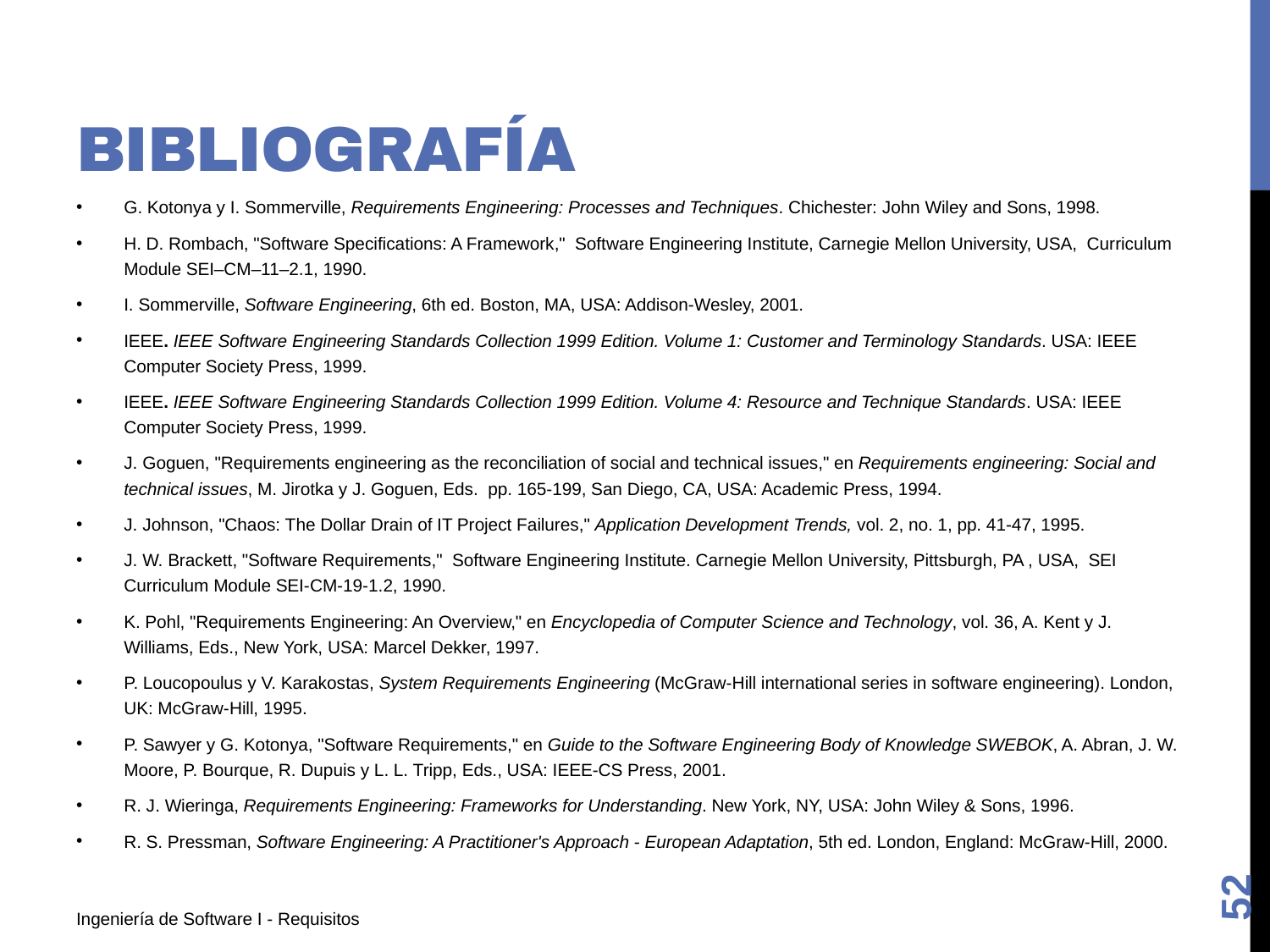

# BIBLIOGRAFÍA
G. Kotonya y I. Sommerville, Requirements Engineering: Processes and Techniques. Chichester: John Wiley and Sons, 1998.
H. D. Rombach, "Software Specifications: A Framework,"  Software Engineering Institute, Carnegie Mellon University, USA,  Curriculum Module SEI–CM–11–2.1, 1990.
I. Sommerville, Software Engineering, 6th ed. Boston, MA, USA: Addison-Wesley, 2001.
IEEE. IEEE Software Engineering Standards Collection 1999 Edition. Volume 1: Customer and Terminology Standards. USA: IEEE Computer Society Press, 1999.
IEEE. IEEE Software Engineering Standards Collection 1999 Edition. Volume 4: Resource and Technique Standards. USA: IEEE Computer Society Press, 1999.
J. Goguen, "Requirements engineering as the reconciliation of social and technical issues," en Requirements engineering: Social and technical issues, M. Jirotka y J. Goguen, Eds.  pp. 165-199, San Diego, CA, USA: Academic Press, 1994.
J. Johnson, "Chaos: The Dollar Drain of IT Project Failures," Application Development Trends, vol. 2, no. 1, pp. 41-47, 1995.
J. W. Brackett, "Software Requirements,"  Software Engineering Institute. Carnegie Mellon University, Pittsburgh, PA , USA,  SEI Curriculum Module SEI-CM-19-1.2, 1990.
K. Pohl, "Requirements Engineering: An Overview," en Encyclopedia of Computer Science and Technology, vol. 36, A. Kent y J. Williams, Eds., New York, USA: Marcel Dekker, 1997.
P. Loucopoulus y V. Karakostas, System Requirements Engineering (McGraw-Hill international series in software engineering). London, UK: McGraw-Hill, 1995.
P. Sawyer y G. Kotonya, "Software Requirements," en Guide to the Software Engineering Body of Knowledge SWEBOK, A. Abran, J. W. Moore, P. Bourque, R. Dupuis y L. L. Tripp, Eds., USA: IEEE-CS Press, 2001.
R. J. Wieringa, Requirements Engineering: Frameworks for Understanding. New York, NY, USA: John Wiley & Sons, 1996.
R. S. Pressman, Software Engineering: A Practitioner's Approach - European Adaptation, 5th ed. London, England: McGraw-Hill, 2000.

52
Ingeniería de Software I - Requisitos